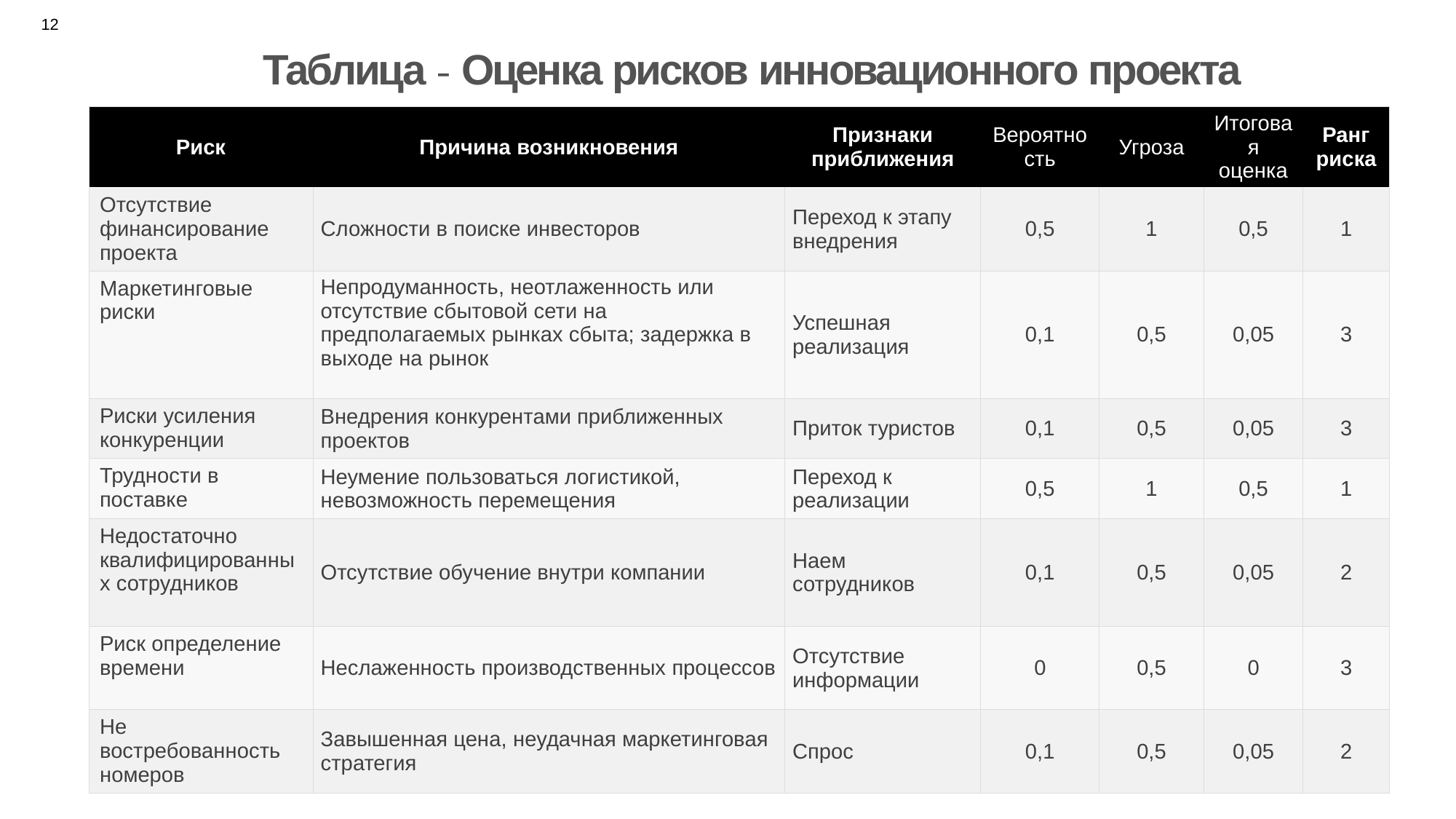

# Таблица - Оценка рисков инновационного проекта

| Риск | Причина возникновения | Признаки приближения | Вероятность | Угроза | Итоговая оценка | Ранг риска |
| --- | --- | --- | --- | --- | --- | --- |
| Отсутствие финансирование проекта | Сложности в поиске инвесторов | Переход к этапу внедрения | 0,5 | 1 | 0,5 | 1 |
| Маркетинговые риски | Непродуманность, неотлаженность или отсутствие сбытовой сети на предполагаемых рынках сбыта; задержка в выходе на рынок | Успешная реализация | 0,1 | 0,5 | 0,05 | 3 |
| Риски усиления конкуренции | Внедрения конкурентами приближенных проектов | Приток туристов | 0,1 | 0,5 | 0,05 | 3 |
| Трудности в поставке | Неумение пользоваться логистикой, невозможность перемещения | Переход к реализации | 0,5 | 1 | 0,5 | 1 |
| Недостаточно квалифицированных сотрудников | Отсутствие обучение внутри компании | Наем сотрудников | 0,1 | 0,5 | 0,05 | 2 |
| Риск определение времени | Неслаженность производственных процессов | Отсутствие информации | 0 | 0,5 | 0 | 3 |
| Не востребованность номеров | Завышенная цена, неудачная маркетинговая стратегия | Спрос | 0,1 | 0,5 | 0,05 | 2 |